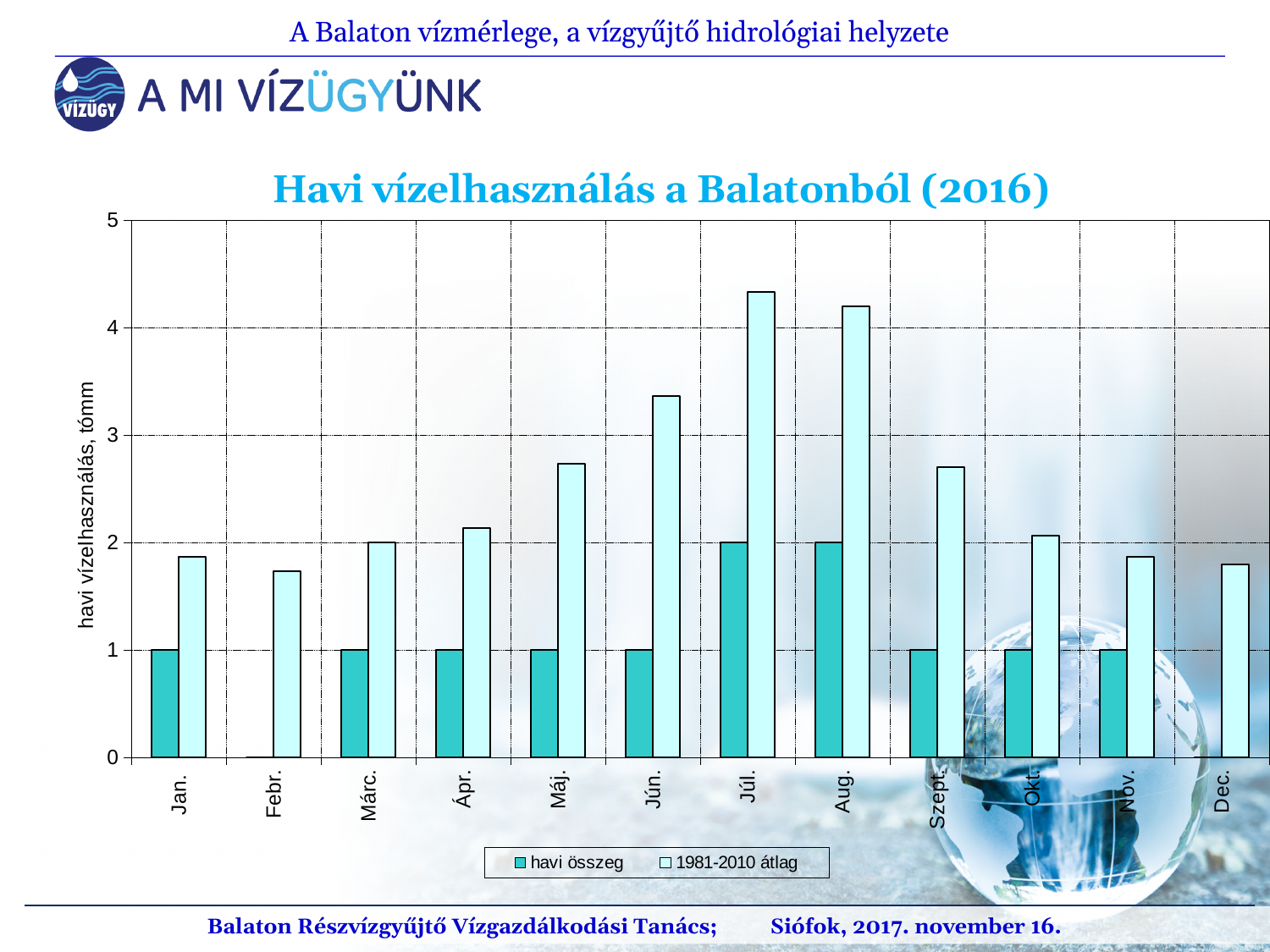

A Balaton vízmérlege, a vízgyűjtő hidrológiai helyzete

### Chart: Havi vízelhasználás a Balatonból (2016)

| Category |  |  |
|---|---|---|
| Jan.  | 1.0 | 1.8666666666666667 |
| Febr. | 0.0 | 1.7333333333333334 |
| Márc. | 1.0 | 2.0 |
| Ápr. | 1.0 | 2.1333333333333333 |
| Máj. | 1.0 | 2.7333333333333334 |
| Jún. | 1.0 | 3.3666666666666667 |
| Júl. | 2.0 | 4.333333333333333 |
| Aug. | 2.0 | 4.2 |
| Szept. | 1.0 | 2.7 |
| Okt. | 1.0 | 2.066666666666667 |
| Nov. | 1.0 | 1.8666666666666667 |
| Dec. | 0.0 | 1.8 |
Balaton Részvízgyűjtő Vízgazdálkodási Tanács;          Siófok, 2017. november 16.